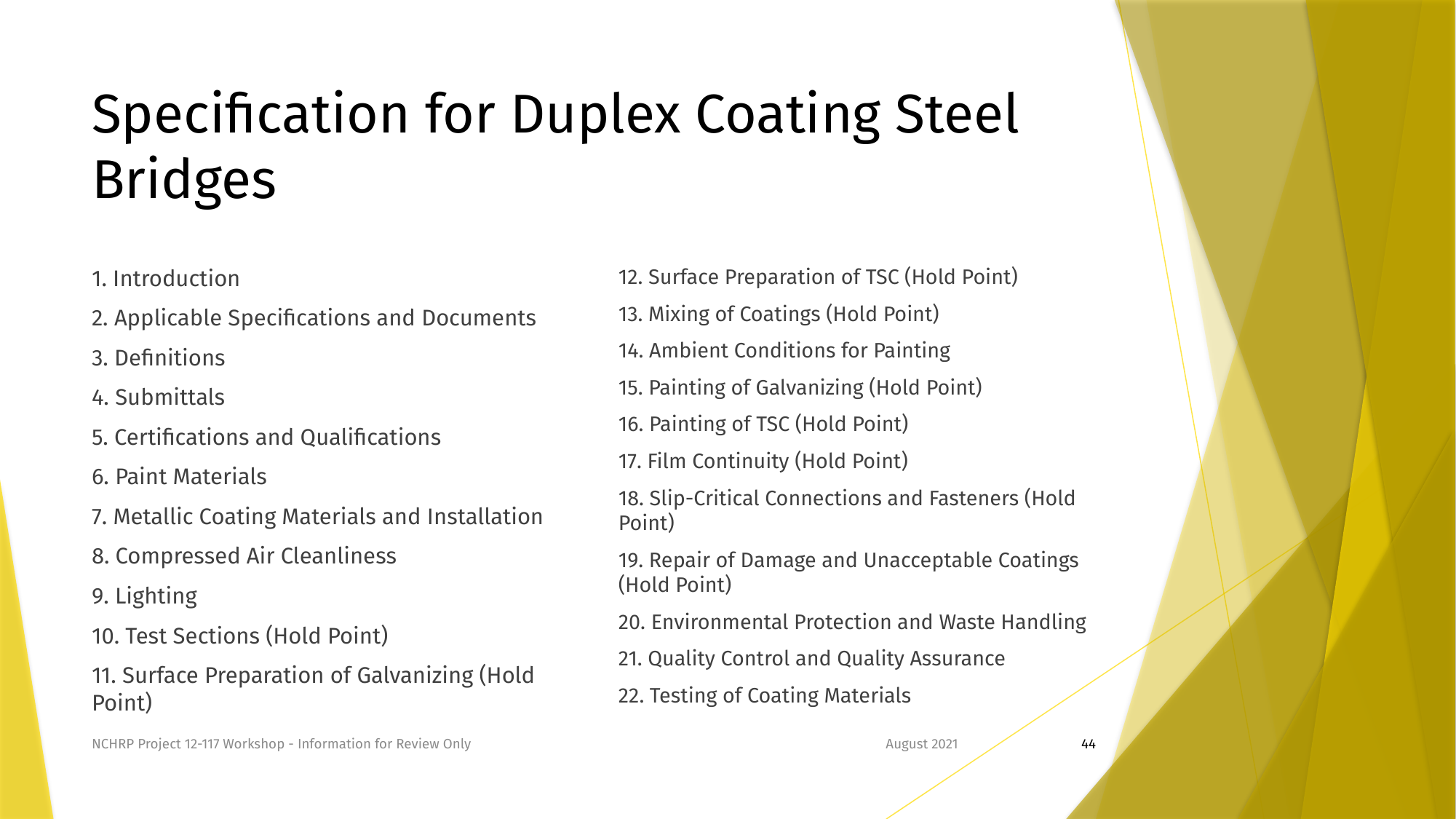

# Specification for Duplex Coating Steel Bridges
1. Introduction
2. Applicable Specifications and Documents
3. Definitions
4. Submittals
5. Certifications and Qualifications
6. Paint Materials
7. Metallic Coating Materials and Installation
8. Compressed Air Cleanliness
9. Lighting
10. Test Sections (Hold Point)
11. Surface Preparation of Galvanizing (Hold Point)
12. Surface Preparation of TSC (Hold Point)
13. Mixing of Coatings (Hold Point)
14. Ambient Conditions for Painting
15. Painting of Galvanizing (Hold Point)
16. Painting of TSC (Hold Point)
17. Film Continuity (Hold Point)
18. Slip-Critical Connections and Fasteners (Hold Point)
19. Repair of Damage and Unacceptable Coatings (Hold Point)
20. Environmental Protection and Waste Handling
21. Quality Control and Quality Assurance
22. Testing of Coating Materials
NCHRP Project 12-117 Workshop - Information for Review Only
August 2021
44